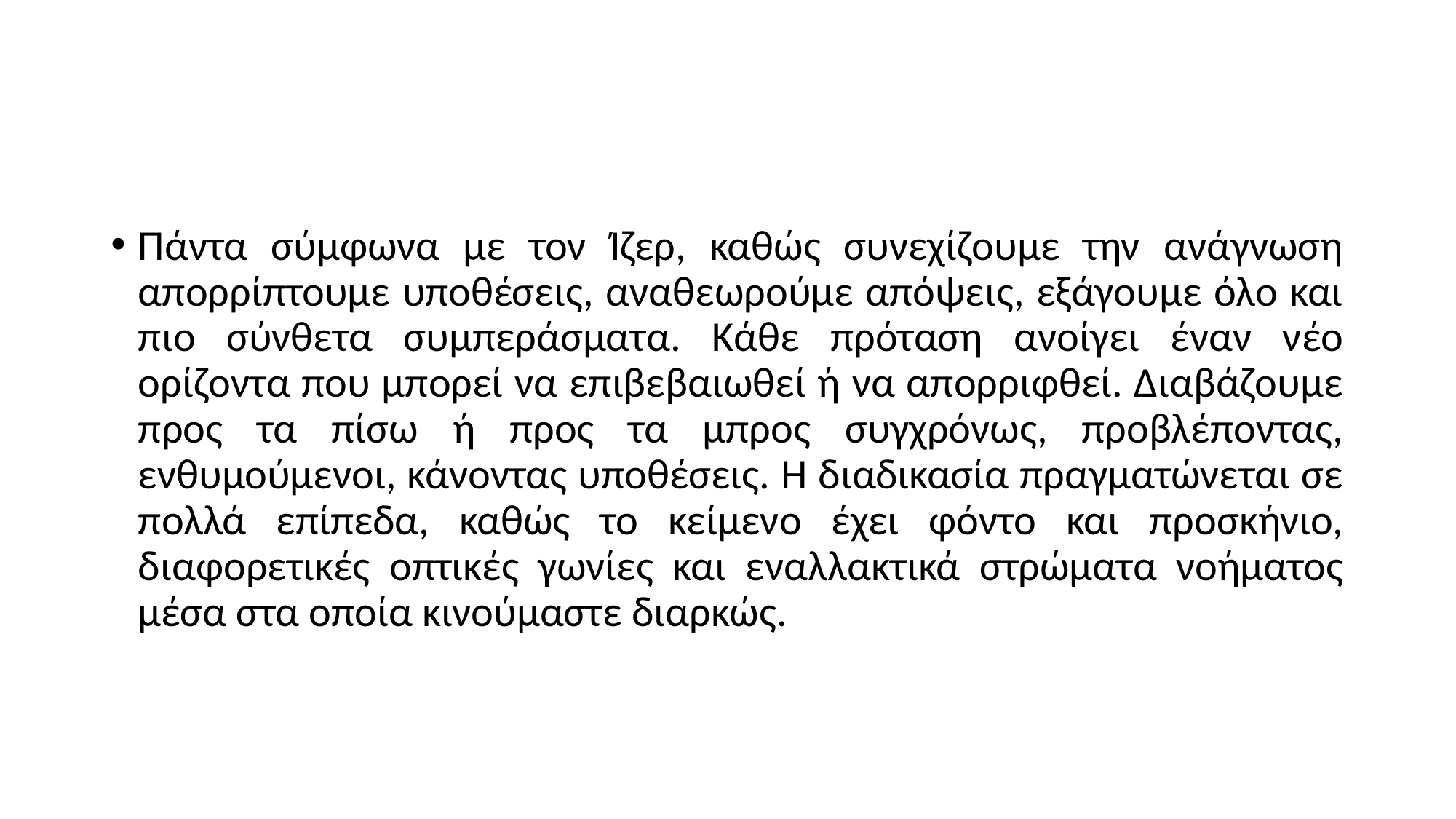

#
Πάντα σύμφωνα με τον Ίζερ, καθώς συνεχίζουμε την ανάγνωση απορρίπτουμε υποθέσεις, αναθεωρούμε απόψεις, εξάγουμε όλο και πιο σύνθετα συμπεράσματα. Κάθε πρόταση ανοίγει έναν νέο ορίζοντα που μπορεί να επιβεβαιωθεί ή να απορριφθεί. Διαβάζουμε προς τα πίσω ή προς τα μπρος συγχρόνως, προβλέποντας, ενθυμούμενοι, κάνοντας υποθέσεις. Η διαδικασία πραγματώνεται σε πολλά επίπεδα, καθώς το κείμενο έχει φόντο και προσκήνιο, διαφορετικές οπτικές γωνίες και εναλλακτικά στρώματα νοήματος μέσα στα οποία κινούμαστε διαρκώς.